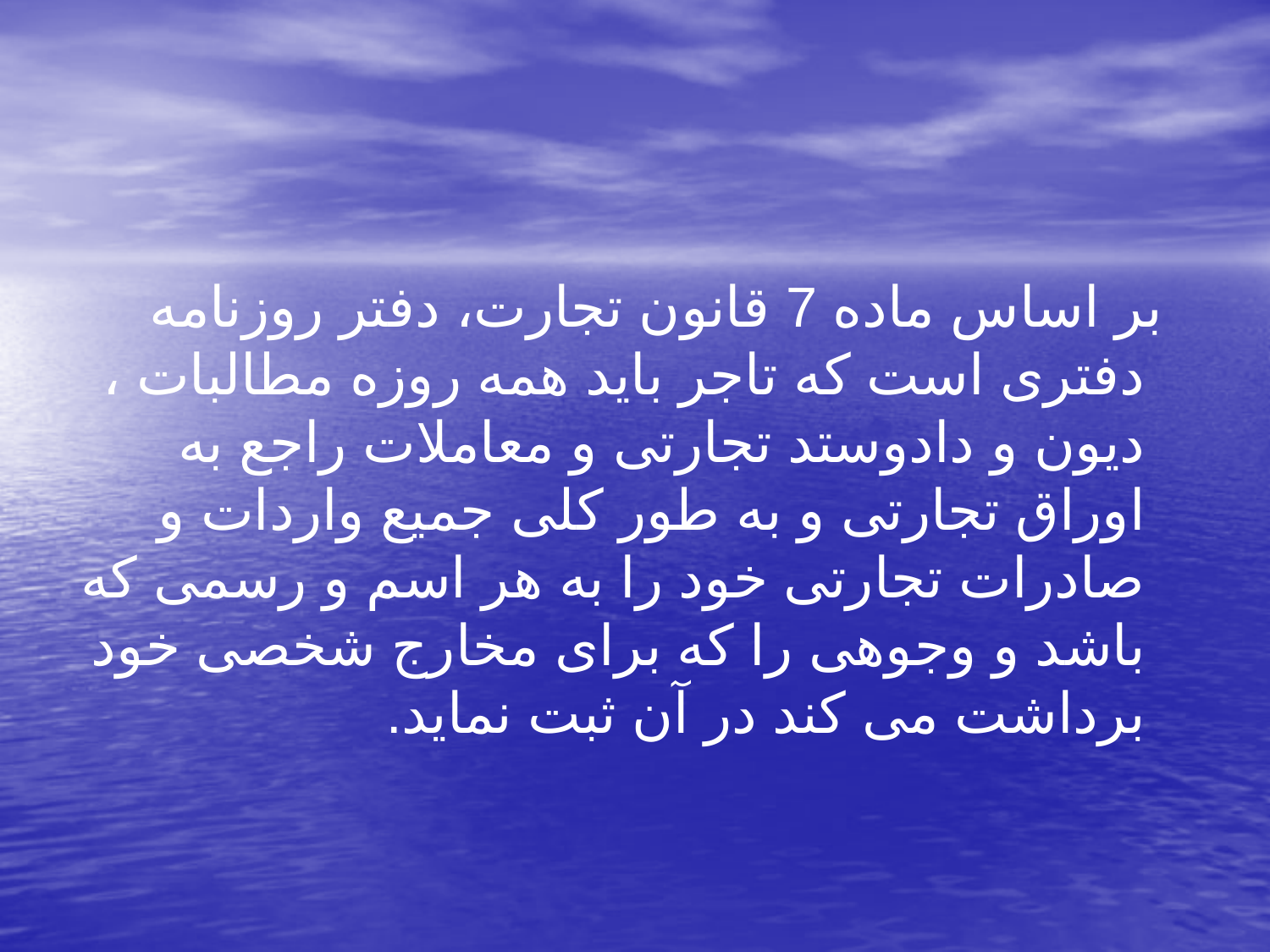

بر اساس ماده 7 قانون تجارت، دفتر روزنامه دفتری است که تاجر باید همه روزه مطالبات ، دیون و دادوستد تجارتی و معاملات راجع به اوراق تجارتی و به طور کلی جمیع واردات و صادرات تجارتی خود را به هر اسم و رسمی که باشد و وجوهی را که برای مخارج شخصی خود برداشت می کند در آن ثبت نماید.